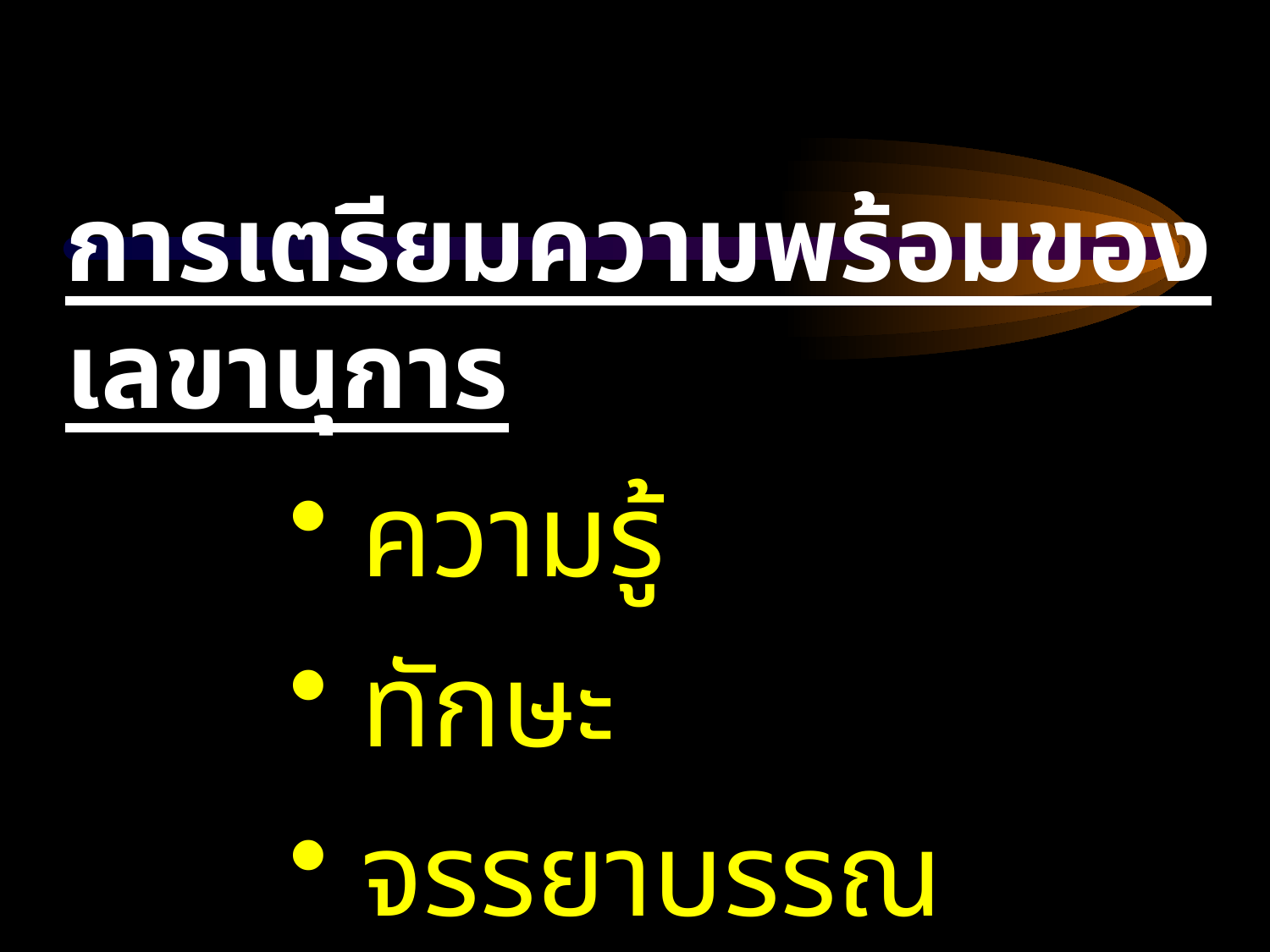

การเตรียมความพร้อมของ เลขานุการ
 ความรู้
 ทักษะ
 จรรยาบรรณ